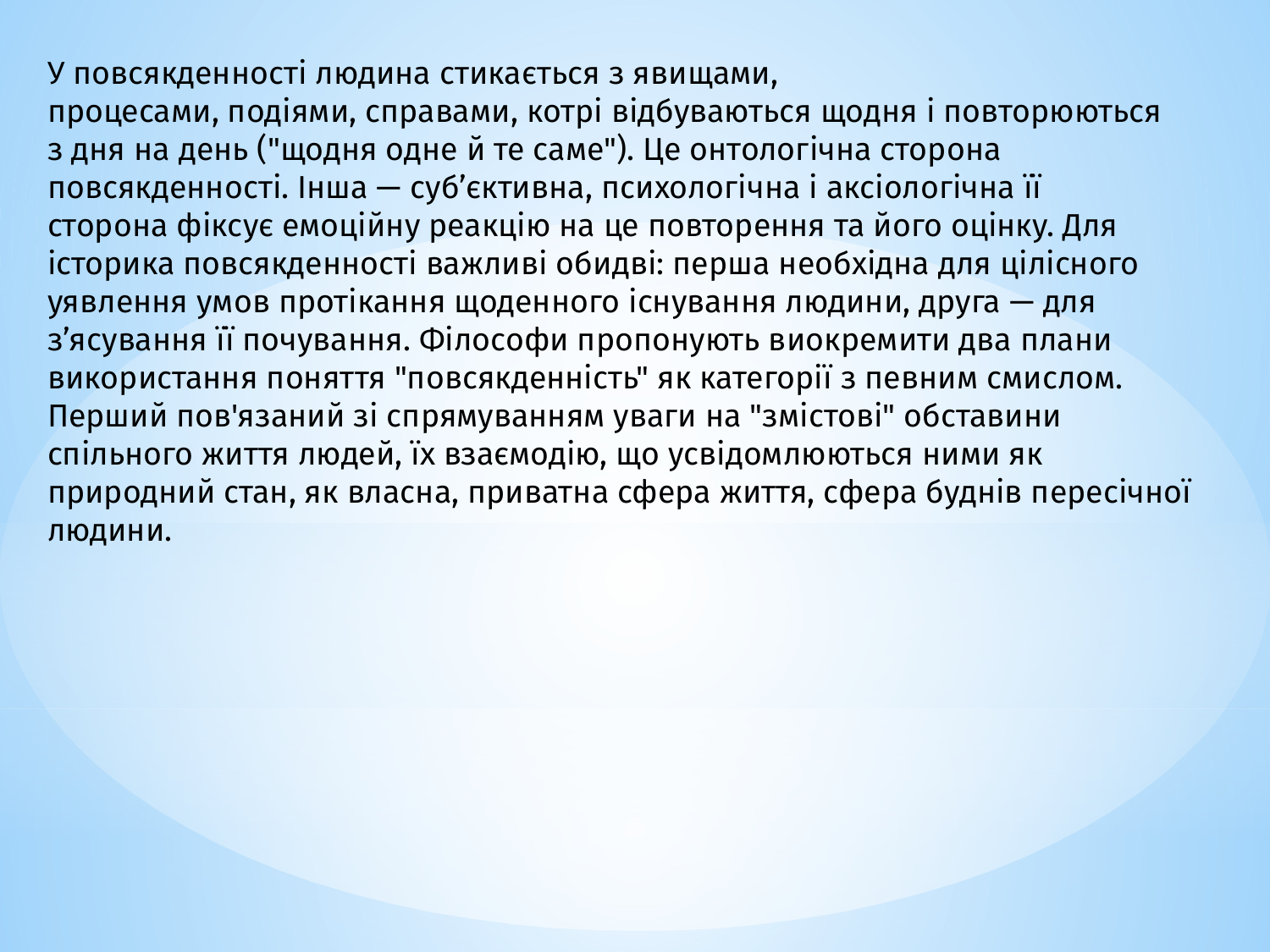

У повсякденності людина стикається з явищами,
процесами, подіями, справами, котрі відбуваються щодня і повторюються
з дня на день ("щодня одне й те саме"). Це онтологічна сторона
повсякденності. Інша — суб’єктивна, психологічна і аксіологічна її
сторона фіксує емоційну реакцію на це повторення та його оцінку. Для
історика повсякденності важливі обидві: перша необхідна для цілісного
уявлення умов протікання щоденного існування людини, друга — для
з’ясування її почування. Філософи пропонують виокремити два плани
використання поняття "повсякденність" як категорії з певним смислом.
Перший пов'язаний зі спрямуванням уваги на "змістові" обставини
спільного життя людей, їх взаємодію, що усвідомлюються ними як
природний стан, як власна, приватна сфера життя, сфера буднів пересічної
людини.